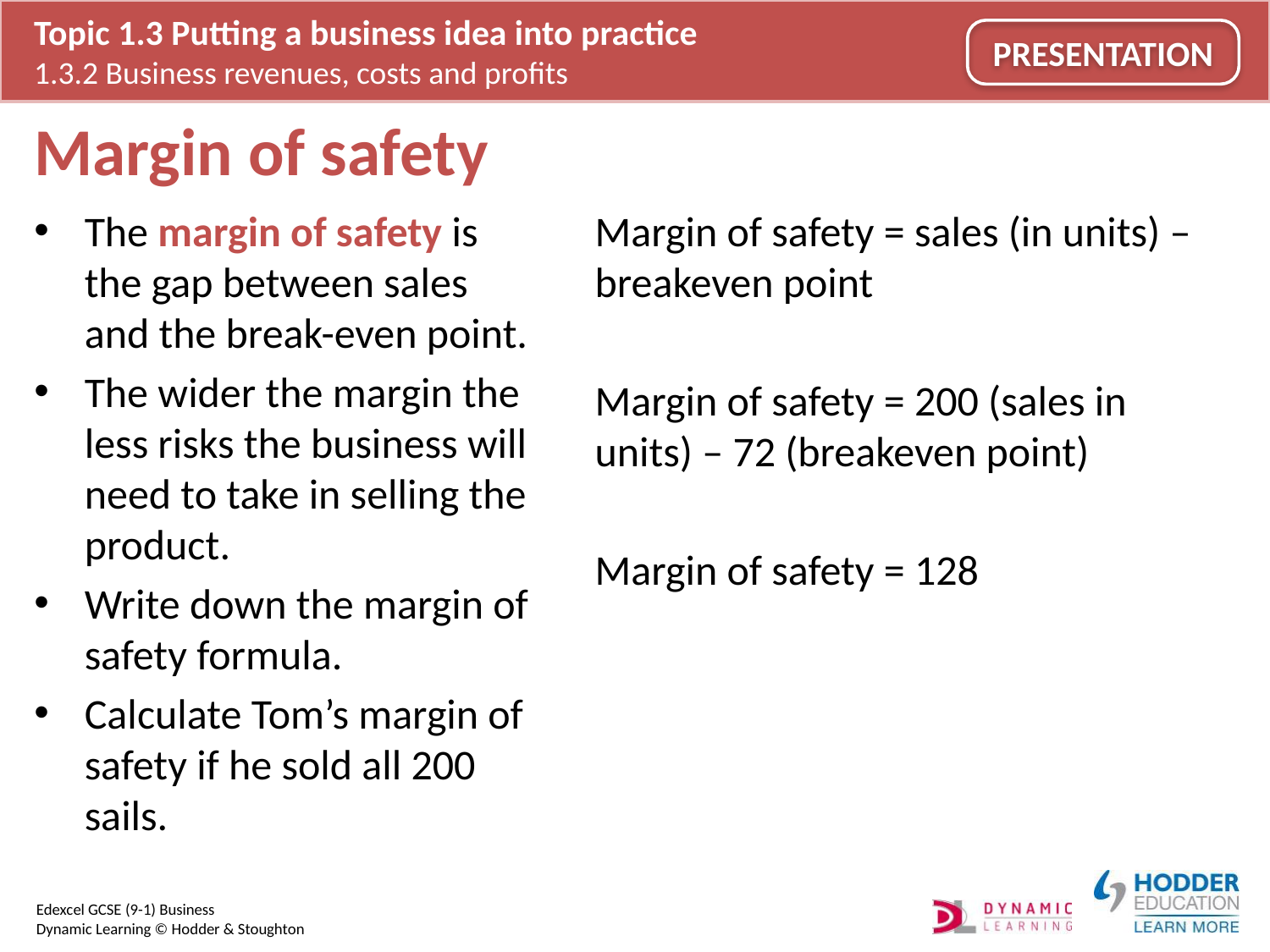

# Margin of safety
The margin of safety is the gap between sales and the break-even point.
The wider the margin the less risks the business will need to take in selling the product.
Write down the margin of safety formula.
Calculate Tom’s margin of safety if he sold all 200 sails.
Margin of safety = sales (in units) – breakeven point

Margin of safety = 200 (sales in units) – 72 (breakeven point)

Margin of safety = 128